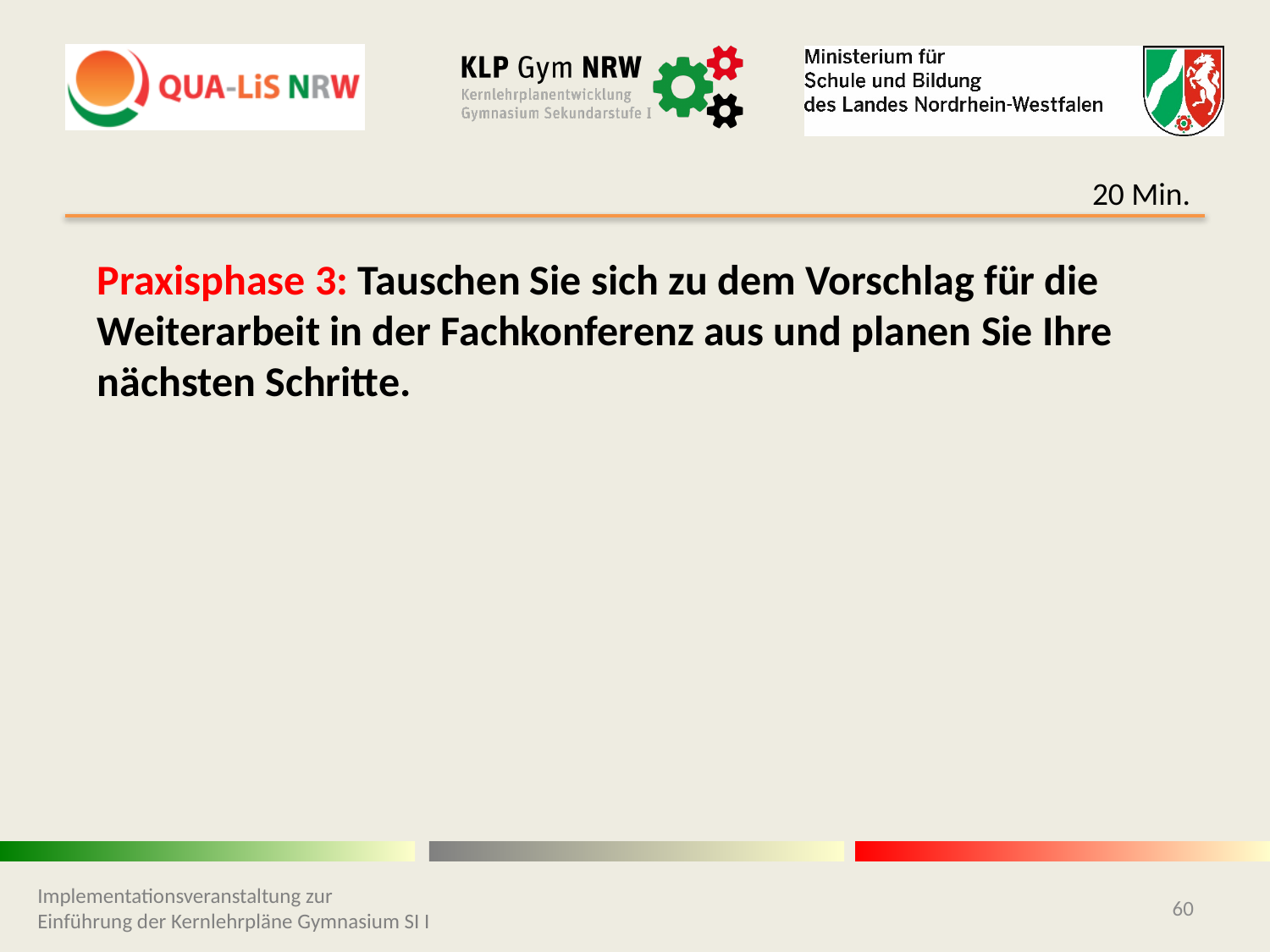

# 20 Min.
Praxisphase 3: Tauschen Sie sich zu dem Vorschlag für die Weiterarbeit in der Fachkonferenz aus und planen Sie Ihre nächsten Schritte.

Implementationsveranstaltung zur Einführung der Kernlehrpläne Gymnasium SI I
60